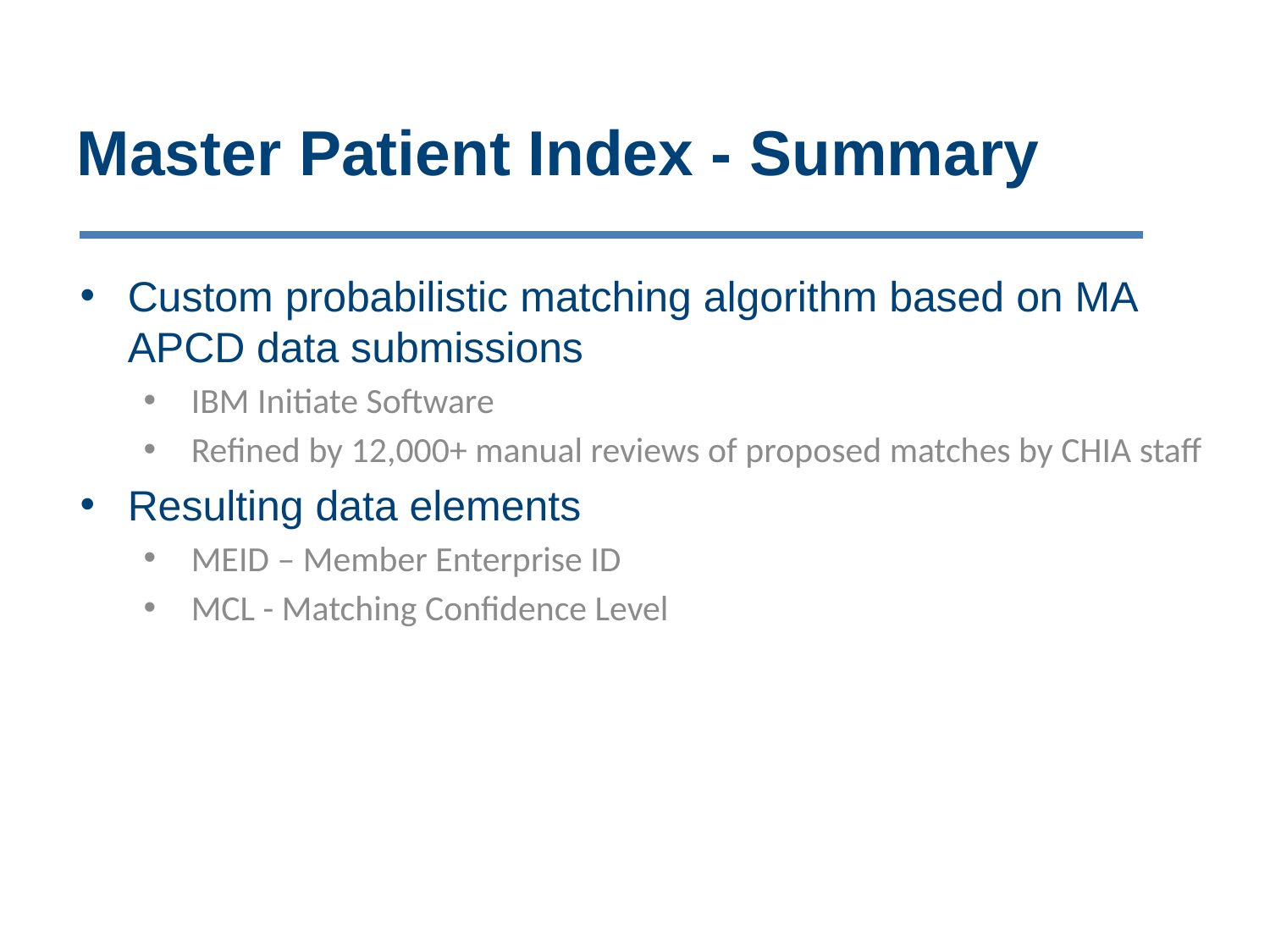

# Master Patient Index - Summary
Custom probabilistic matching algorithm based on MA APCD data submissions
IBM Initiate Software
Refined by 12,000+ manual reviews of proposed matches by CHIA staff
Resulting data elements
MEID – Member Enterprise ID
MCL - Matching Confidence Level